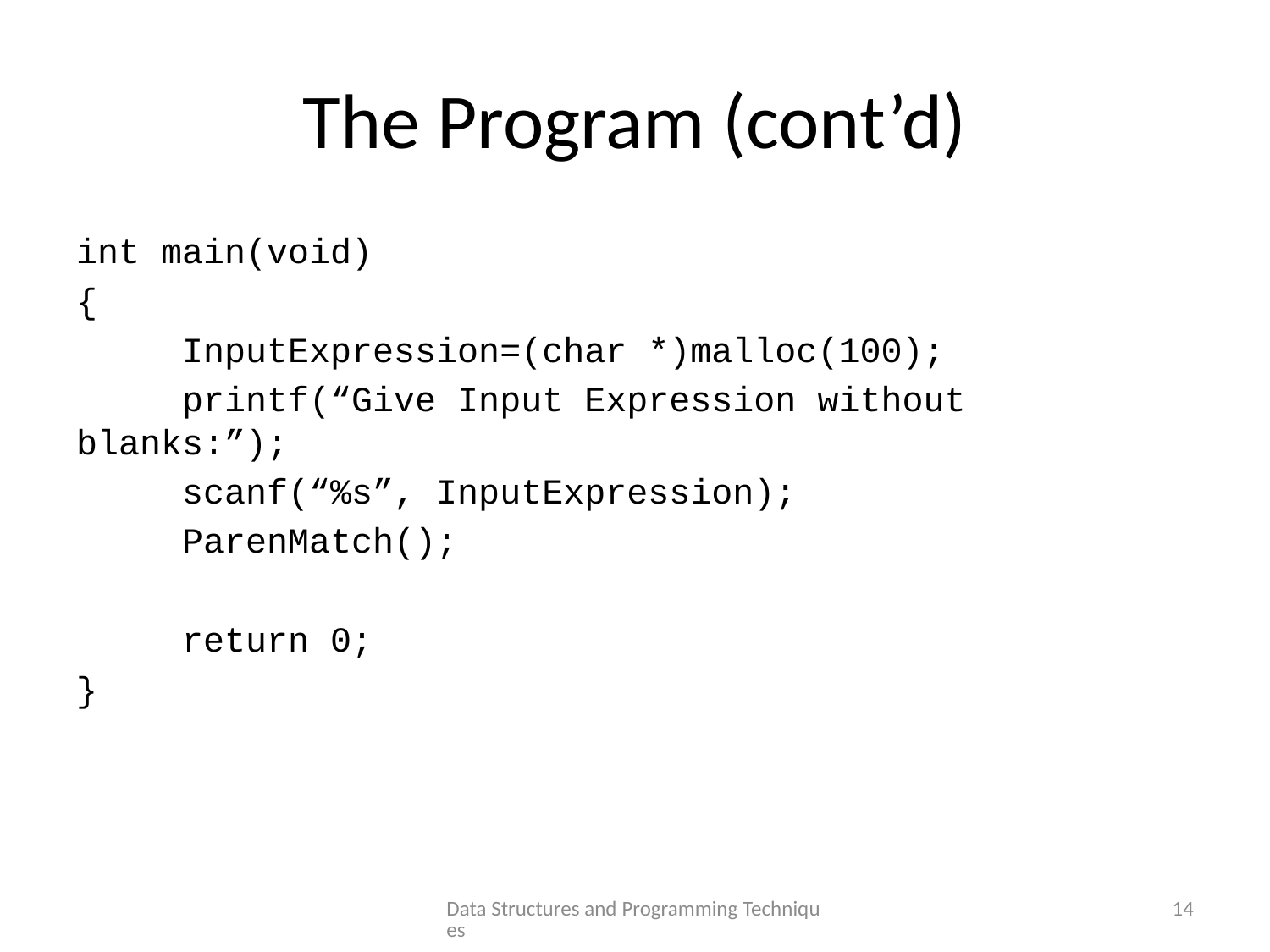

# The Program (cont’d)
int main(void)
{
     InputExpression=(char *)malloc(100);
     printf(“Give Input Expression without blanks:”);
     scanf(“%s”, InputExpression);
     ParenMatch();

     return 0;
}
Data Structures and Programming Techniques
14